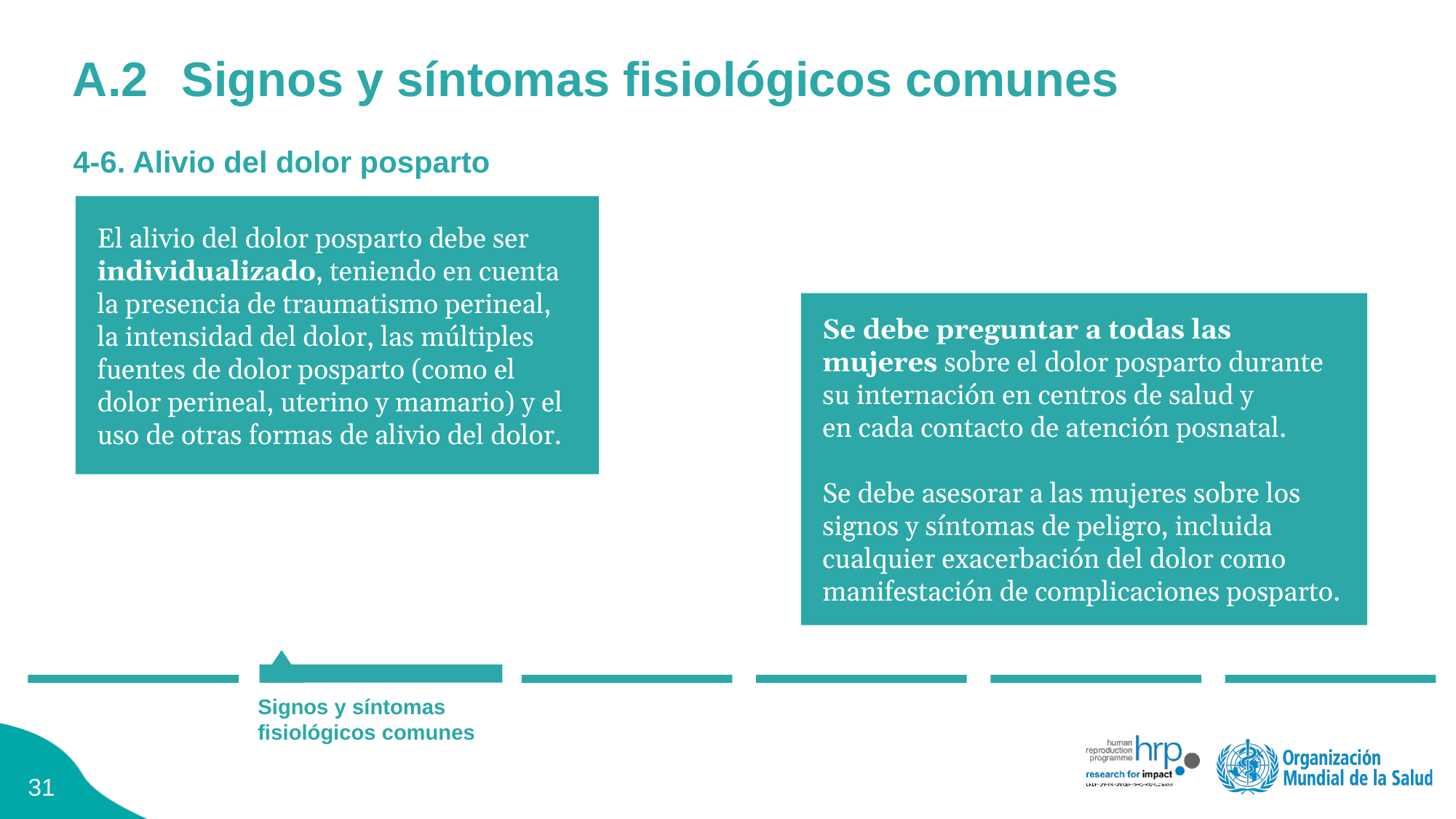

# A.2	Signos y síntomas fisiológicos comunes
4-6. Alivio del dolor posparto
El alivio del dolor posparto debe ser individualizado, teniendo en cuenta la presencia de traumatismo perineal, la intensidad del dolor, las múltiples fuentes de dolor posparto (como el dolor perineal, uterino y mamario) y el uso de otras formas de alivio del dolor.

Se debe preguntar a todas las mujeres sobre el dolor posparto durante su internación en centros de salud y
en cada contacto de atención posnatal.

Se debe asesorar a las mujeres sobre los signos y síntomas de peligro, incluida cualquier exacerbación del dolor como manifestación de complicaciones posparto.

Signos y síntomas fisiológicos comunes
31